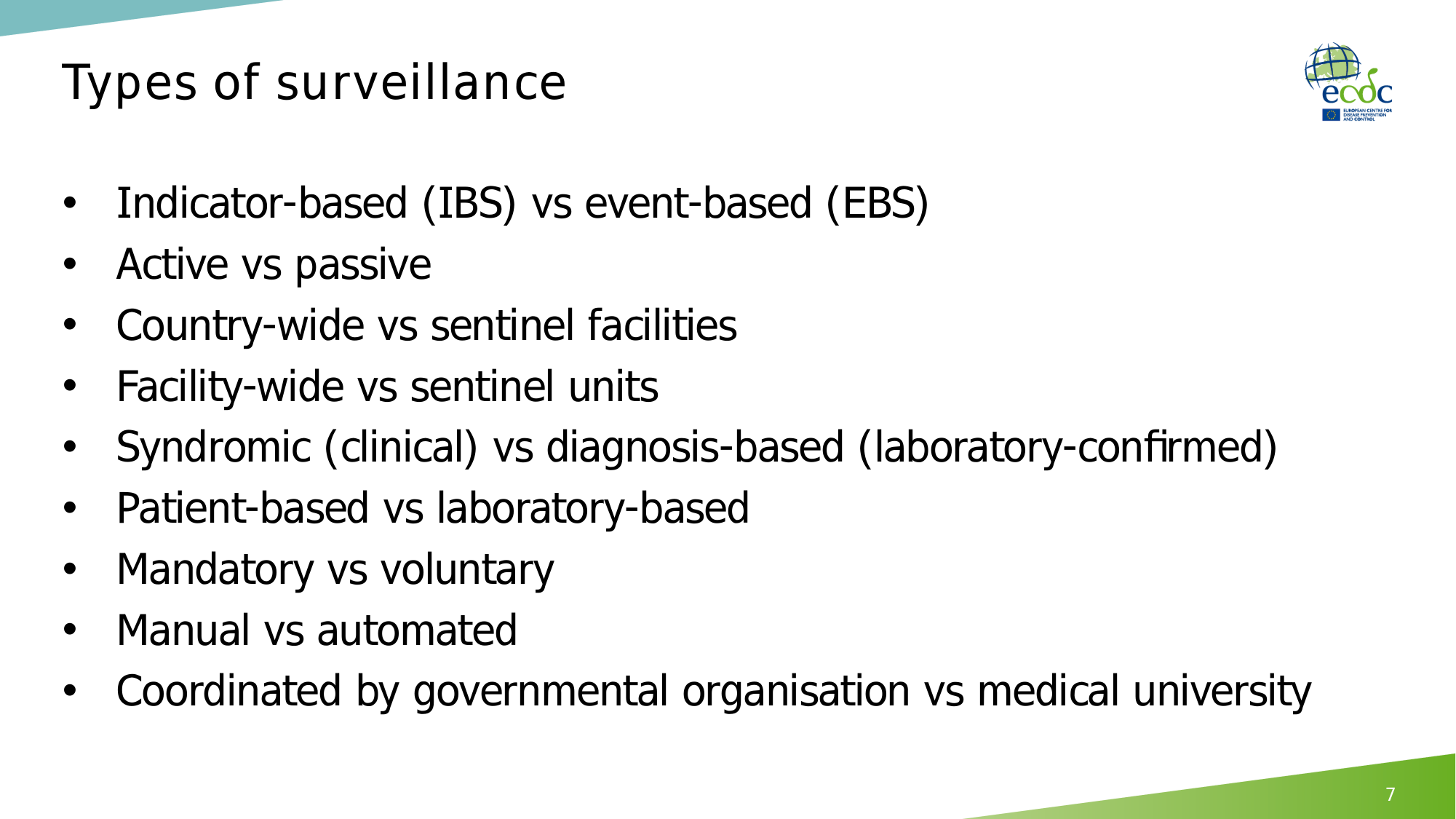

# Types of surveillance
Indicator-based (IBS) vs event-based (EBS)
Active vs passive
Country-wide vs sentinel facilities
Facility-wide vs sentinel units
Syndromic (clinical) vs diagnosis-based (laboratory-confirmed)
Patient-based vs laboratory-based
Mandatory vs voluntary
Manual vs automated
Coordinated by governmental organisation vs medical university

7